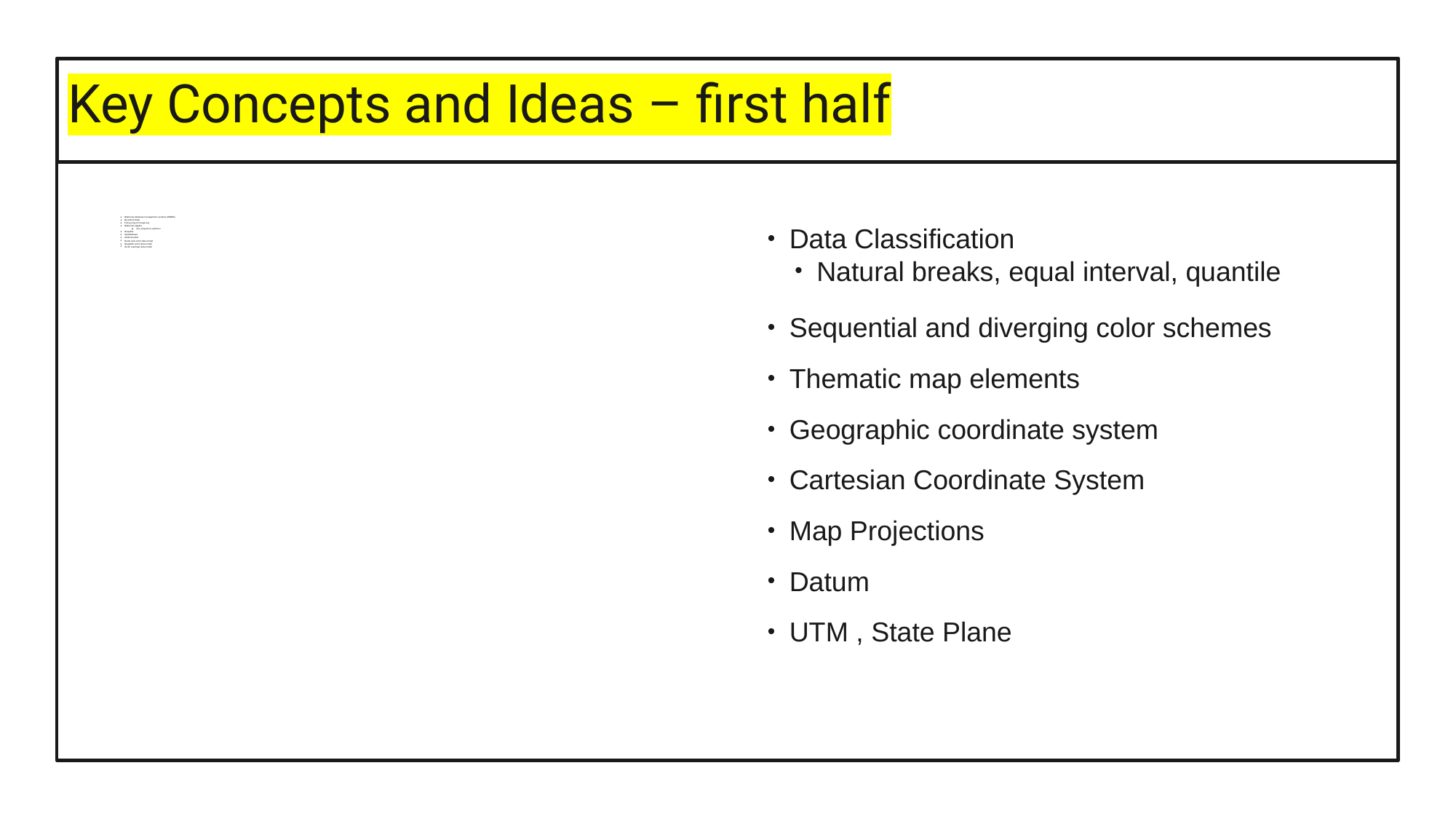

# Key Concepts and Ideas – first half
Relational database management systems (RDBMS)
Records & fields
Primary key & Foreign key
Relational algebra
Join, projection, selection
Shapefile
Geodatabase
Attribute table
Raster and vector data model
Spaghetti vector data model
Vector topologic data model

Data Classification
Natural breaks, equal interval, quantile
Sequential and diverging color schemes
Thematic map elements
Geographic coordinate system
Cartesian Coordinate System
Map Projections
Datum
UTM , State Plane